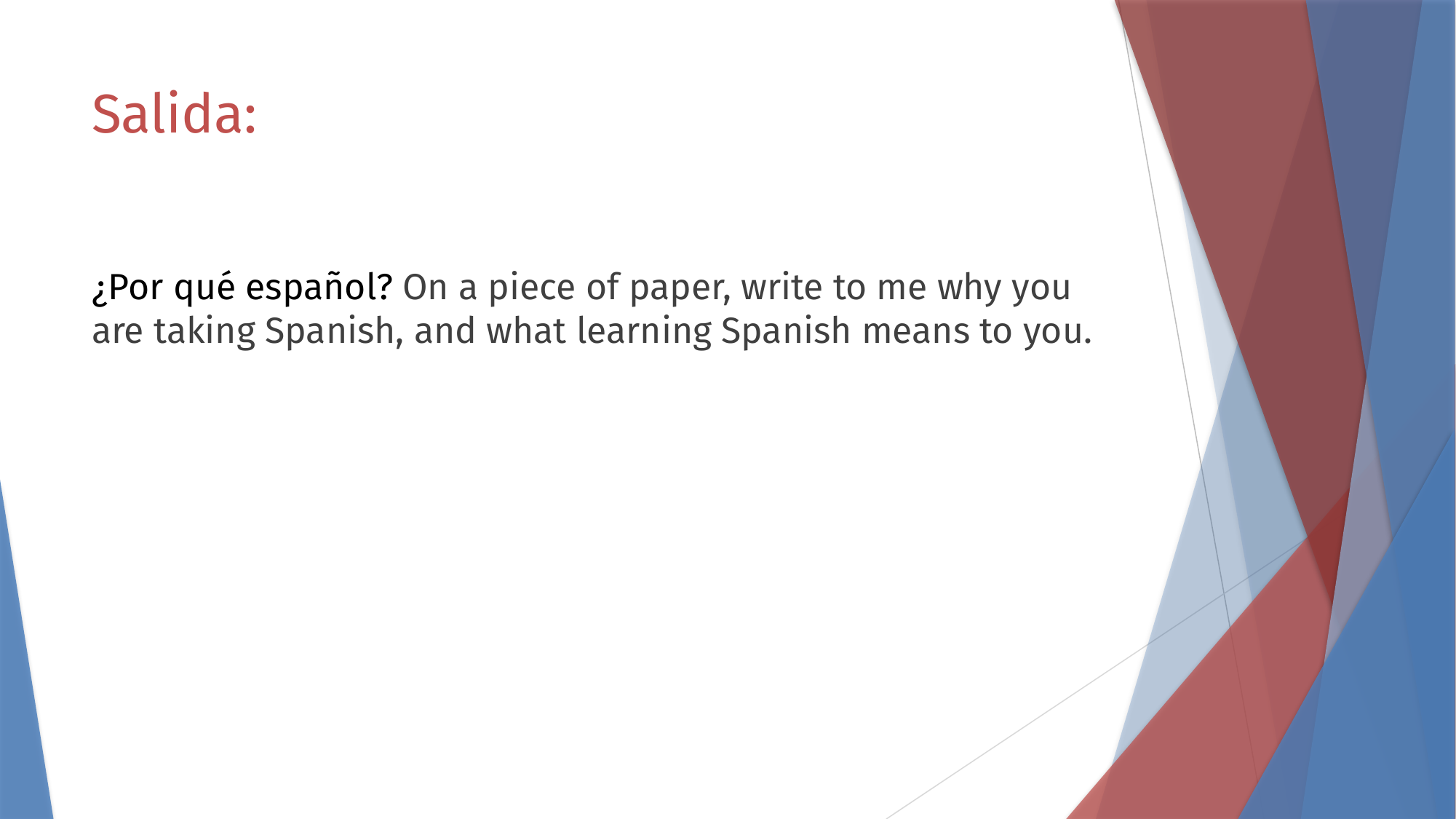

# Salida:
¿Por qué español? On a piece of paper, write to me why you are taking Spanish, and what learning Spanish means to you.